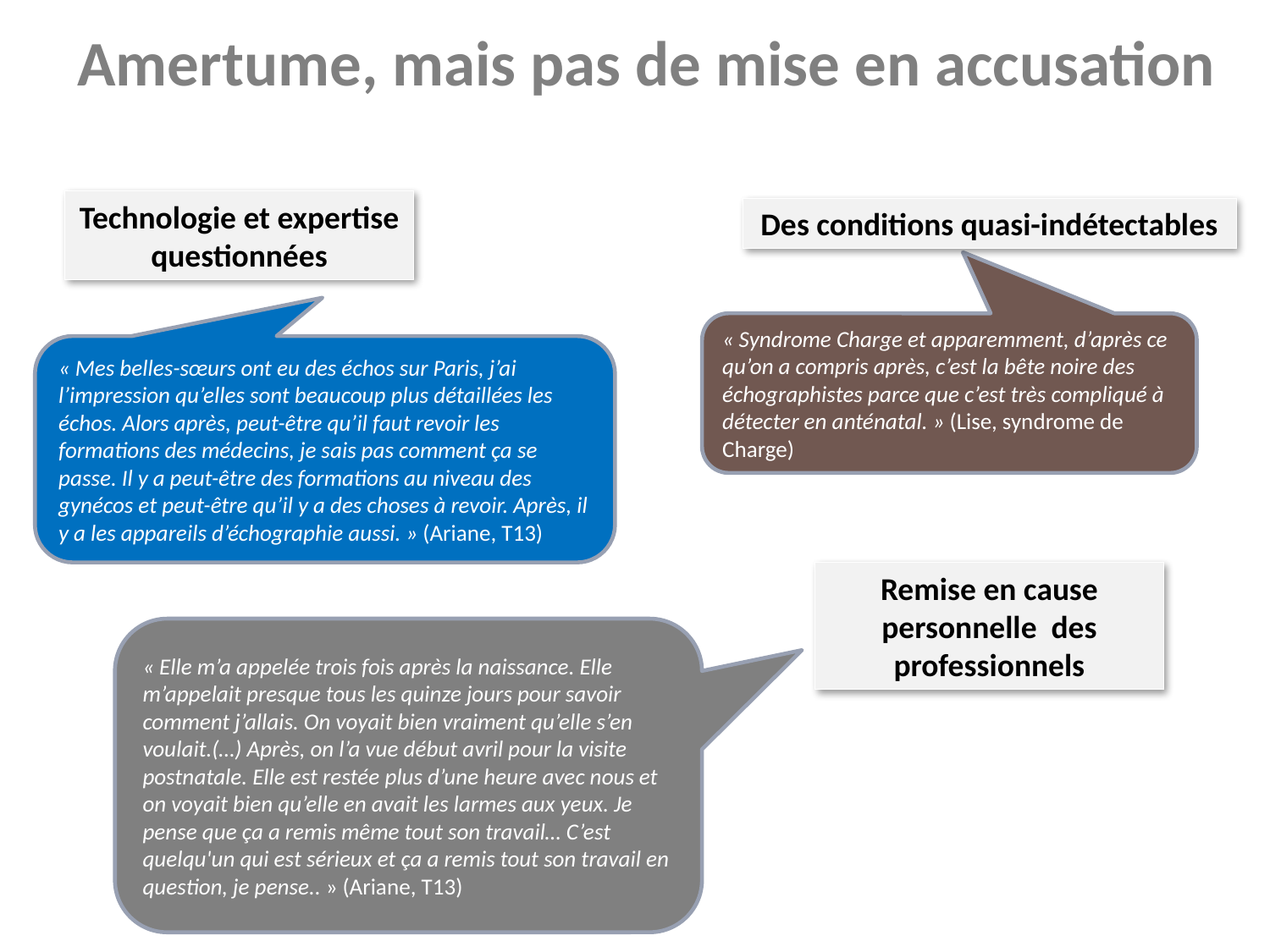

Amertume, mais pas de mise en accusation
Technologie et expertise questionnées
Des conditions quasi-indétectables
« Syndrome Charge et apparemment, d’après ce qu’on a compris après, c’est la bête noire des échographistes parce que c’est très compliqué à détecter en anténatal. » (Lise, syndrome de Charge)
« Mes belles-sœurs ont eu des échos sur Paris, j’ai l’impression qu’elles sont beaucoup plus détaillées les échos. Alors après, peut-être qu’il faut revoir les formations des médecins, je sais pas comment ça se passe. Il y a peut-être des formations au niveau des gynécos et peut-être qu’il y a des choses à revoir. Après, il y a les appareils d’échographie aussi. » (Ariane, T13)
Remise en cause personnelle  des professionnels
« Elle m’a appelée trois fois après la naissance. Elle m’appelait presque tous les quinze jours pour savoir comment j’allais. On voyait bien vraiment qu’elle s’en voulait.(…) Après, on l’a vue début avril pour la visite postnatale. Elle est restée plus d’une heure avec nous et on voyait bien qu’elle en avait les larmes aux yeux. Je pense que ça a remis même tout son travail… C’est quelqu'un qui est sérieux et ça a remis tout son travail en question, je pense.. » (Ariane, T13)